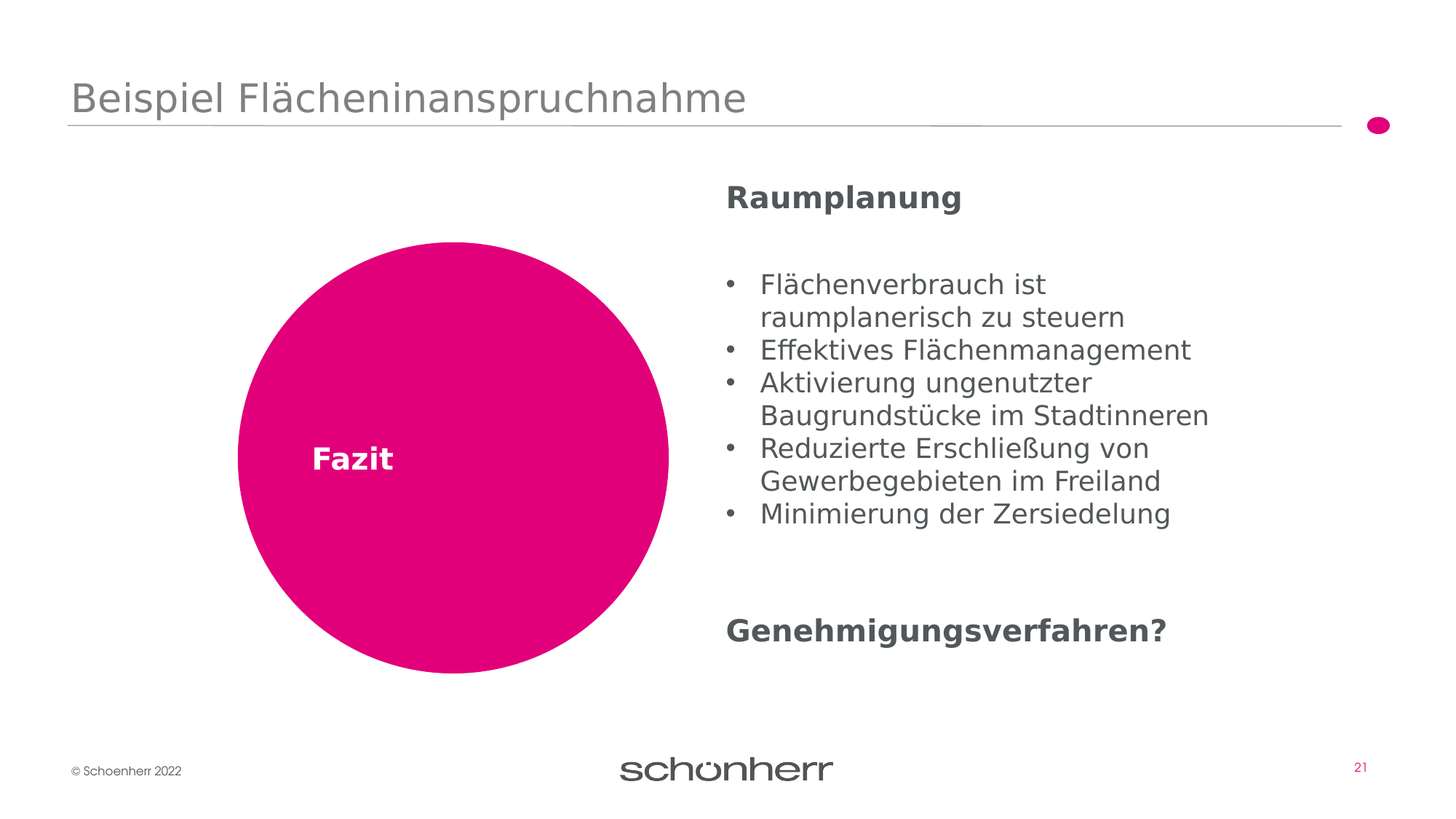

# Beispiel Flächeninanspruchnahme
Raumplanung
Flächenverbrauch ist raumplanerisch zu steuern
Effektives Flächenmanagement
Aktivierung ungenutzter Baugrundstücke im Stadtinneren
Reduzierte Erschließung von Gewerbegebieten im Freiland
Minimierung der Zersiedelung

Fazit
Genehmigungsverfahren?